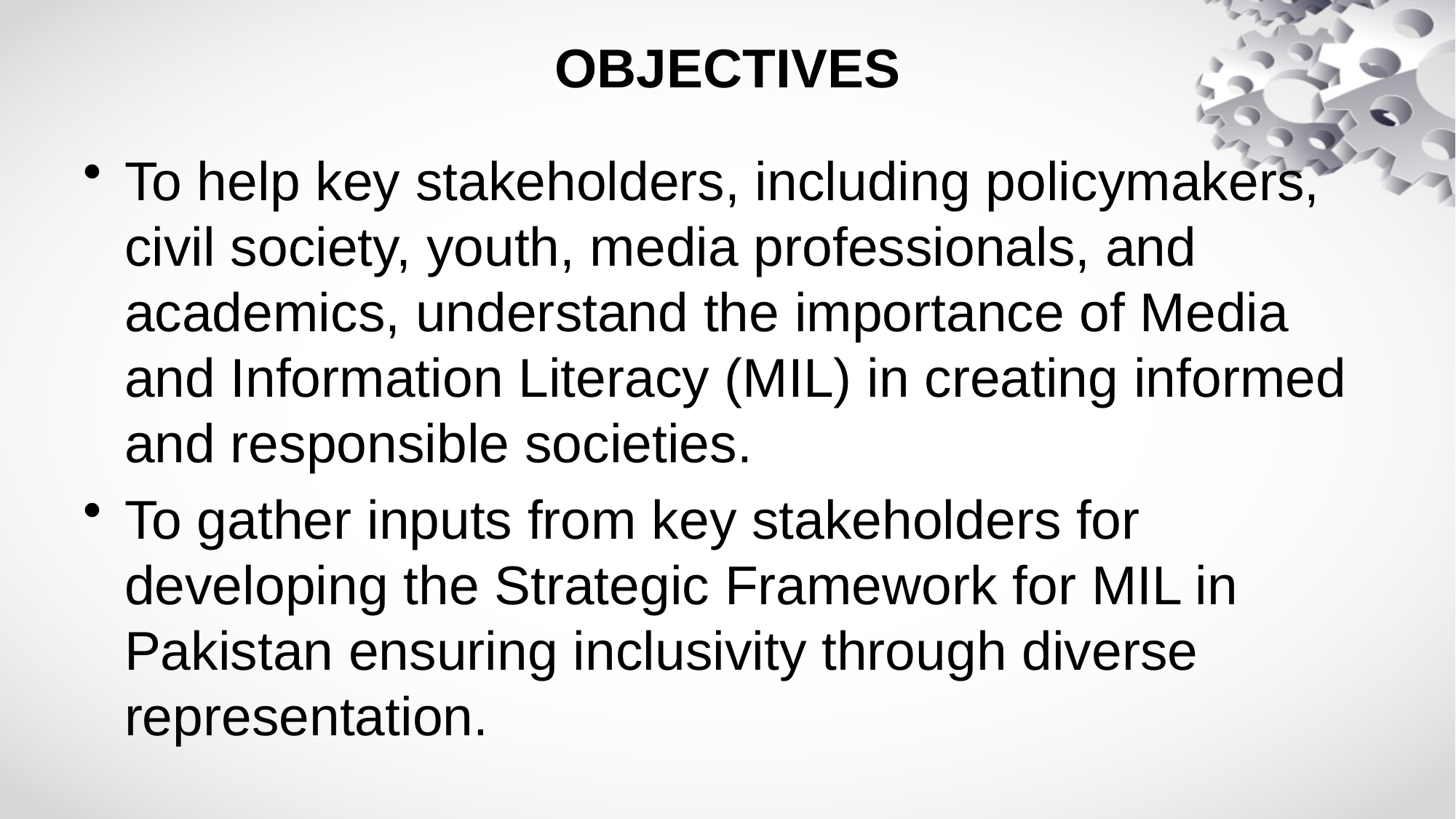

# OBJECTIVES
To help key stakeholders, including policymakers, civil society, youth, media professionals, and academics, understand the importance of Media and Information Literacy (MIL) in creating informed and responsible societies.
To gather inputs from key stakeholders for developing the Strategic Framework for MIL in Pakistan ensuring inclusivity through diverse representation.